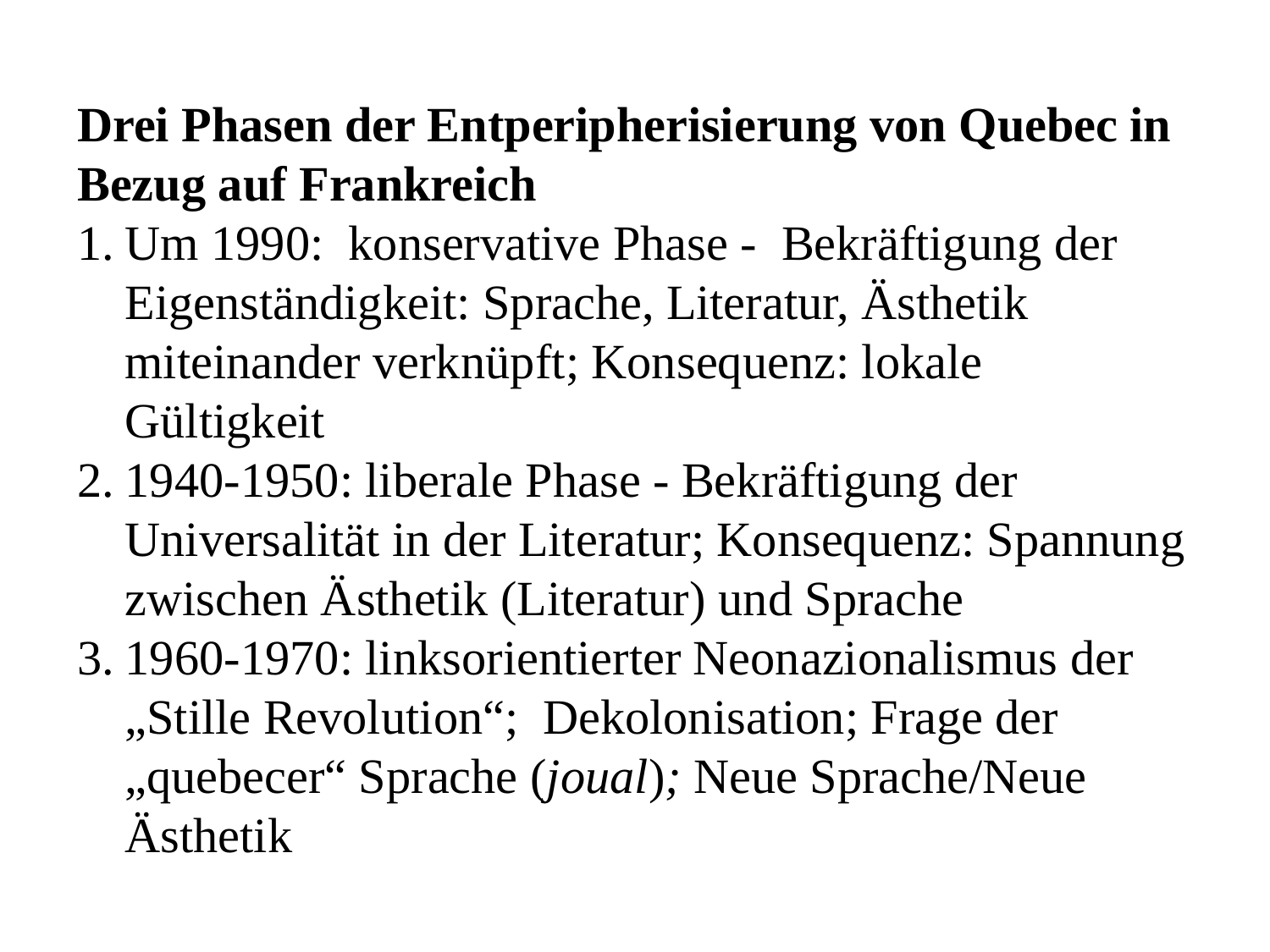

Drei Phasen der Entperipherisierung von Quebec in Bezug auf Frankreich
Um 1990:  konservative Phase -  Bekräftigung der Eigenständigkeit: Sprache, Literatur, Ästhetik miteinander verknüpft; Konsequenz: lokale Gültigkeit
1940-1950: liberale Phase - Bekräftigung der  Universalität in der Literatur; Konsequenz: Spannung zwischen Ästhetik (Literatur) und Sprache
1960-1970: linksorientierter Neonazionalismus der „Stille Revolution“;  Dekolonisation; Frage der „quebecer“ Sprache (joual); Neue Sprache/Neue Ästhetik